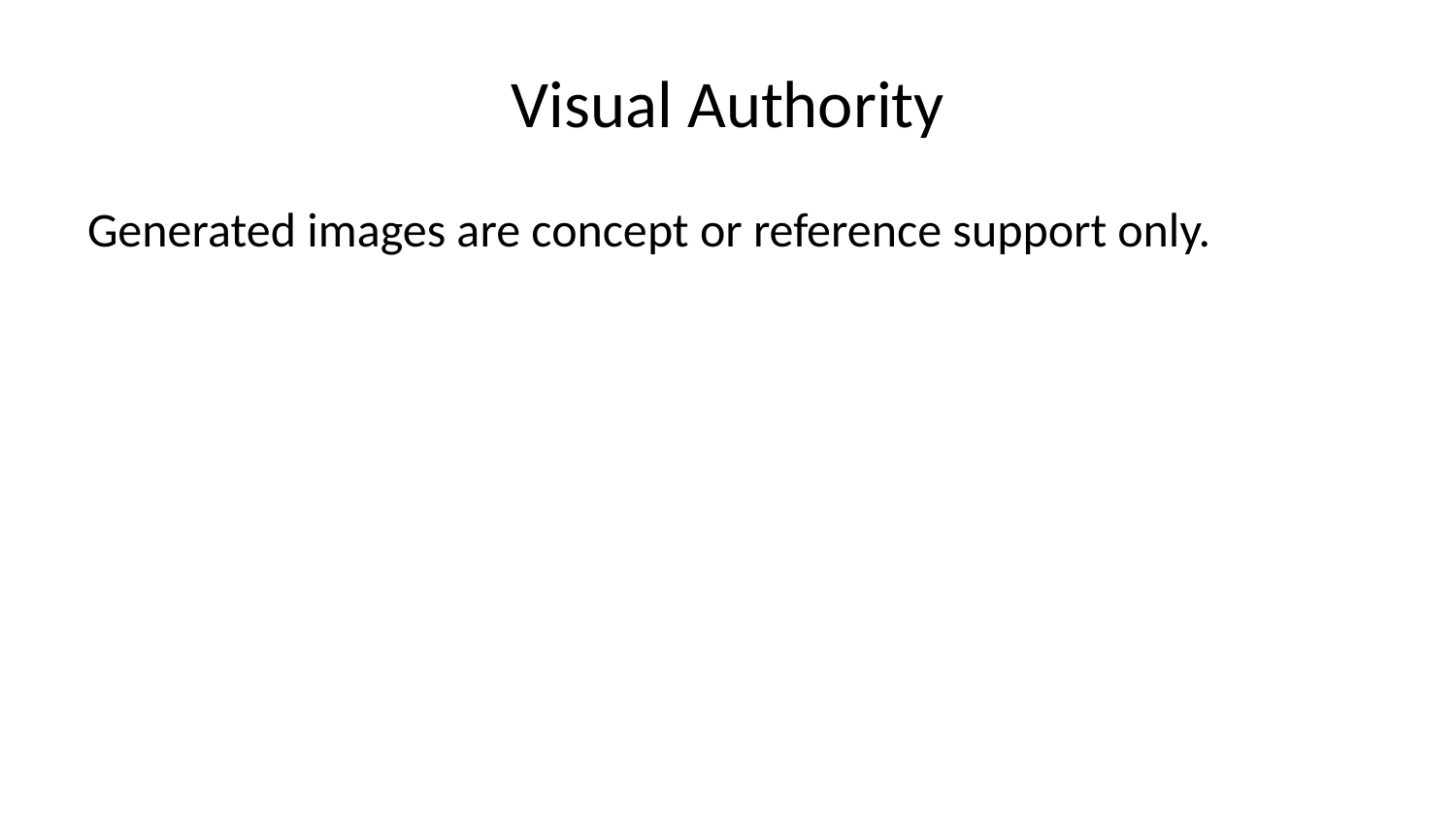

# Visual Authority
Generated images are concept or reference support only.